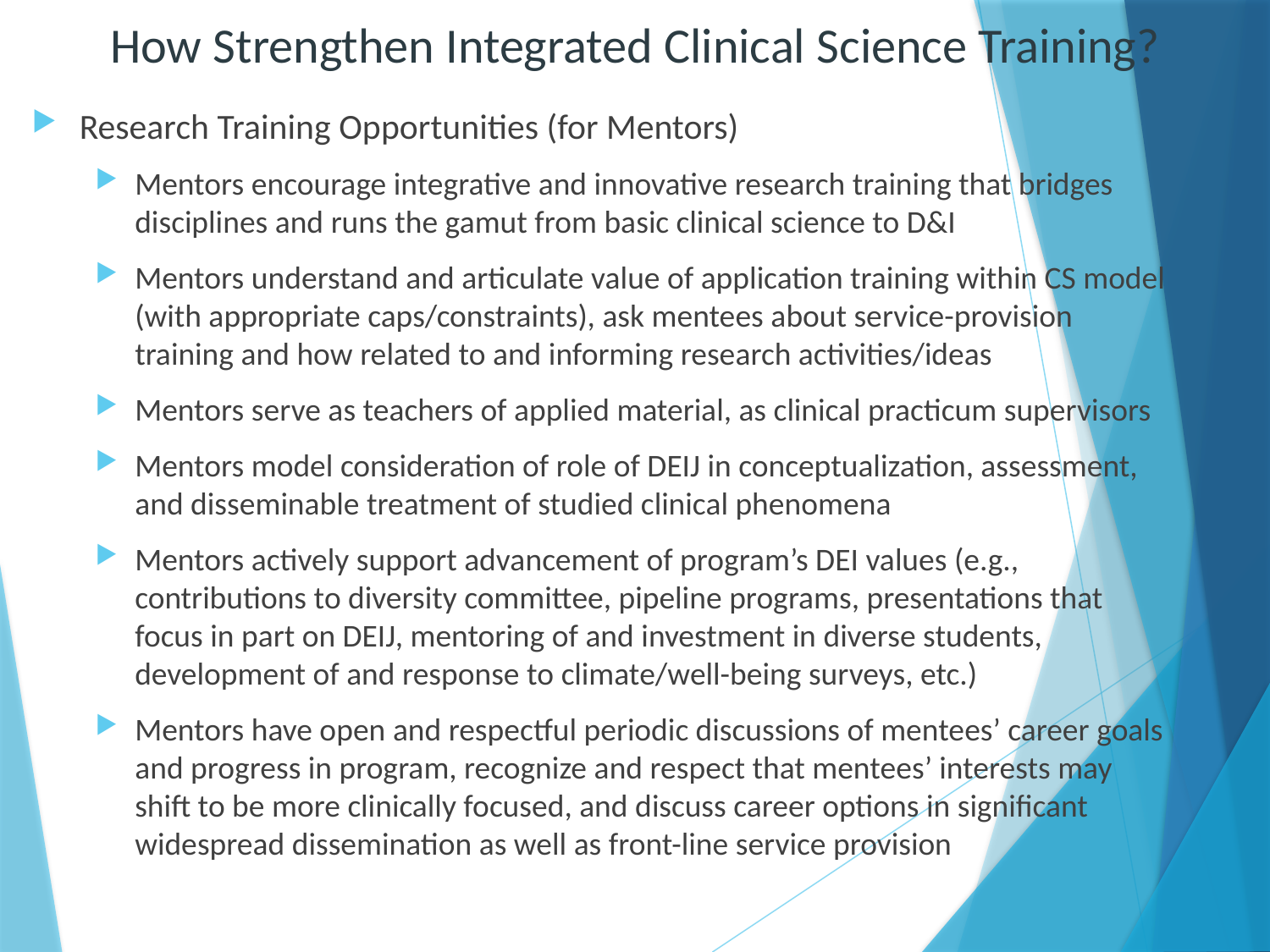

How Strengthen Integrated Clinical Science Training?
Research Training Opportunities (for Mentors)
Mentors encourage integrative and innovative research training that bridges disciplines and runs the gamut from basic clinical science to D&I
Mentors understand and articulate value of application training within CS model (with appropriate caps/constraints), ask mentees about service-provision training and how related to and informing research activities/ideas
Mentors serve as teachers of applied material, as clinical practicum supervisors
Mentors model consideration of role of DEIJ in conceptualization, assessment, and disseminable treatment of studied clinical phenomena
Mentors actively support advancement of program’s DEI values (e.g., contributions to diversity committee, pipeline programs, presentations that focus in part on DEIJ, mentoring of and investment in diverse students, development of and response to climate/well-being surveys, etc.)
Mentors have open and respectful periodic discussions of mentees’ career goals and progress in program, recognize and respect that mentees’ interests may shift to be more clinically focused, and discuss career options in significant widespread dissemination as well as front-line service provision